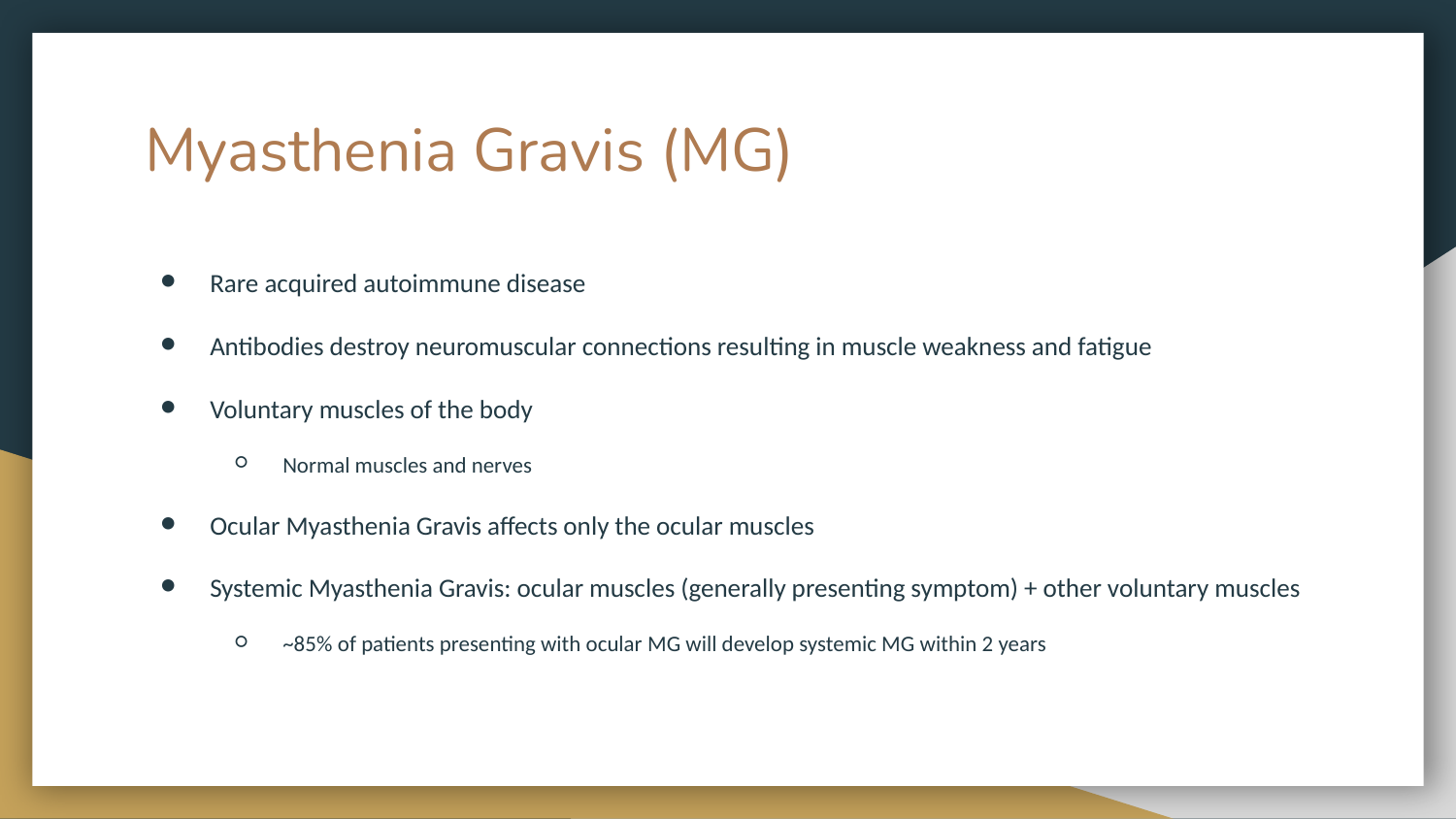

# Myasthenia Gravis (MG)
Rare acquired autoimmune disease
Antibodies destroy neuromuscular connections resulting in muscle weakness and fatigue
Voluntary muscles of the body
Normal muscles and nerves
Ocular Myasthenia Gravis affects only the ocular muscles
Systemic Myasthenia Gravis: ocular muscles (generally presenting symptom) + other voluntary muscles
~85% of patients presenting with ocular MG will develop systemic MG within 2 years